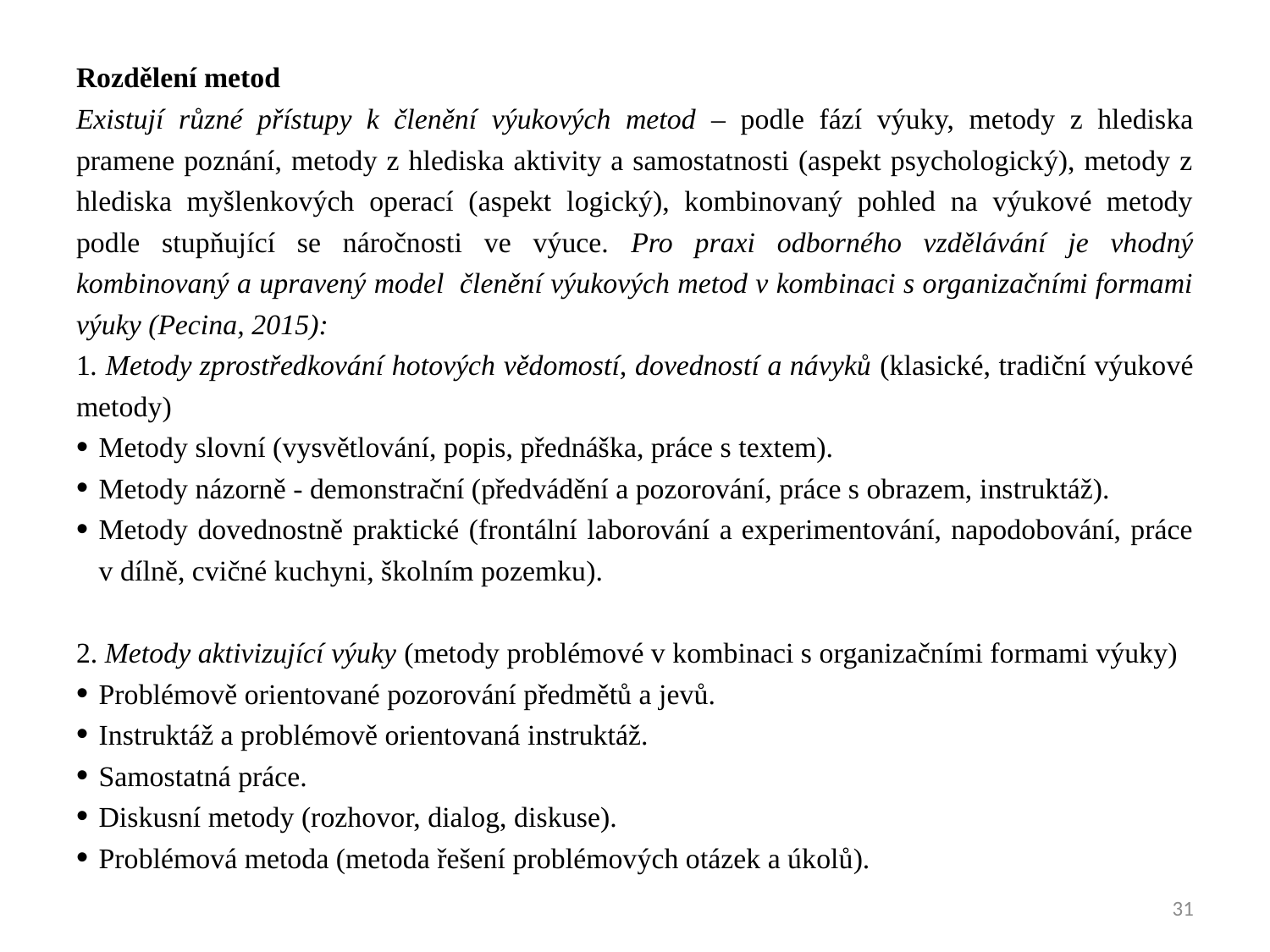

Rozdělení metod
Existují různé přístupy k členění výukových metod – podle fází výuky, metody z hlediska pramene poznání, metody z hlediska aktivity a samostatnosti (aspekt psychologický), metody z hlediska myšlenkových operací (aspekt logický), kombinovaný pohled na výukové metody podle stupňující se náročnosti ve výuce. Pro praxi odborného vzdělávání je vhodný kombinovaný a upravený model  členění výukových metod v kombinaci s organizačními formami výuky (Pecina, 2015):
1. Metody zprostředkování hotových vědomostí, dovedností a návyků (klasické, tradiční výukové metody)
Metody slovní (vysvětlování, popis, přednáška, práce s textem).
Metody názorně - demonstrační (předvádění a pozorování, práce s obrazem, instruktáž).
Metody dovednostně praktické (frontální laborování a experimentování, napodobování, práce v dílně, cvičné kuchyni, školním pozemku).

2. Metody aktivizující výuky (metody problémové v kombinaci s organizačními formami výuky)
Problémově orientované pozorování předmětů a jevů.
Instruktáž a problémově orientovaná instruktáž.
Samostatná práce.
Diskusní metody (rozhovor, dialog, diskuse).
Problémová metoda (metoda řešení problémových otázek a úkolů).
31